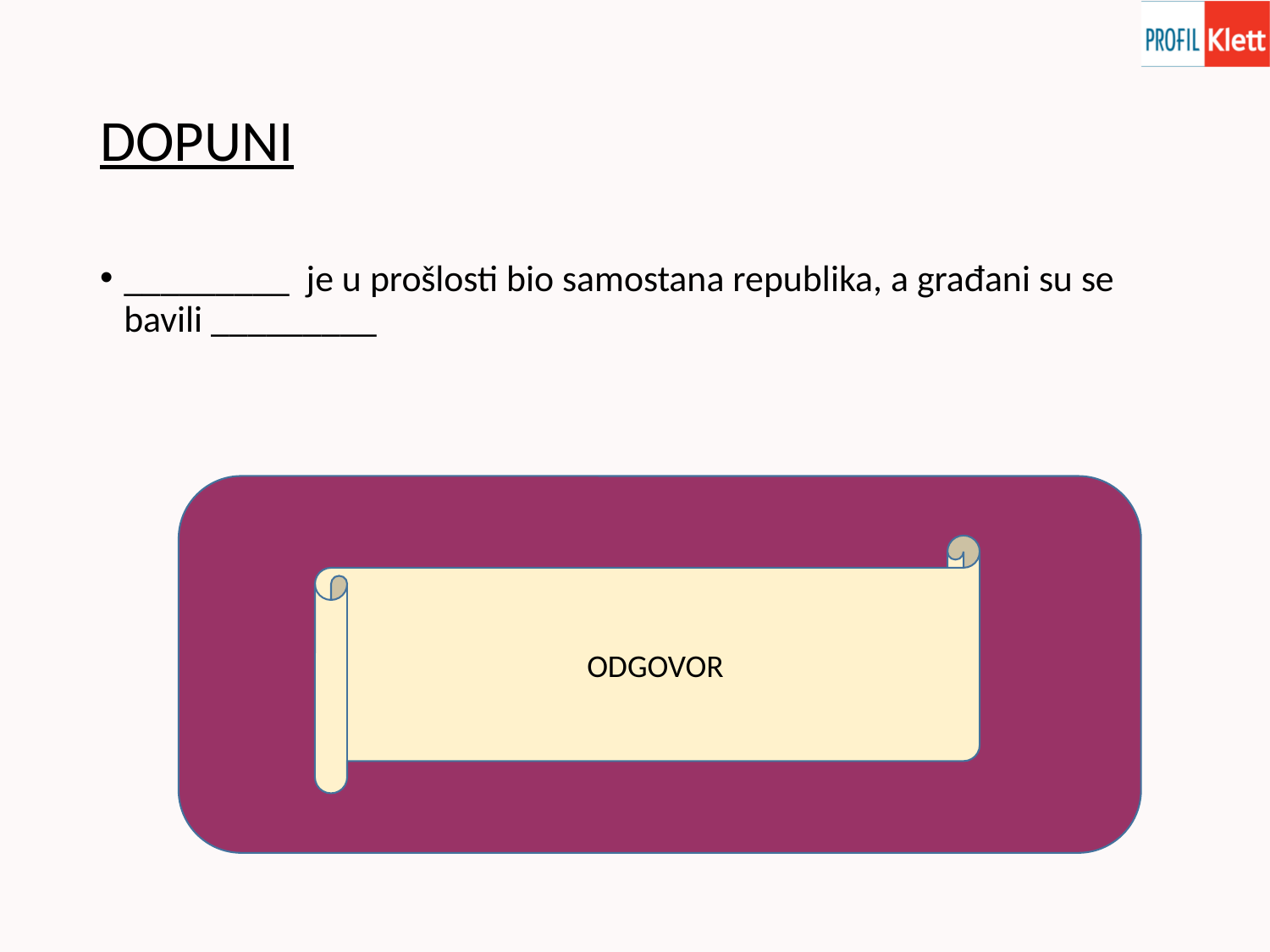

# DOPUNI
_________  je u prošlosti bio samostana republika, a građani su se bavili _________
Dubrovnik
trgovinom
ODGOVOR